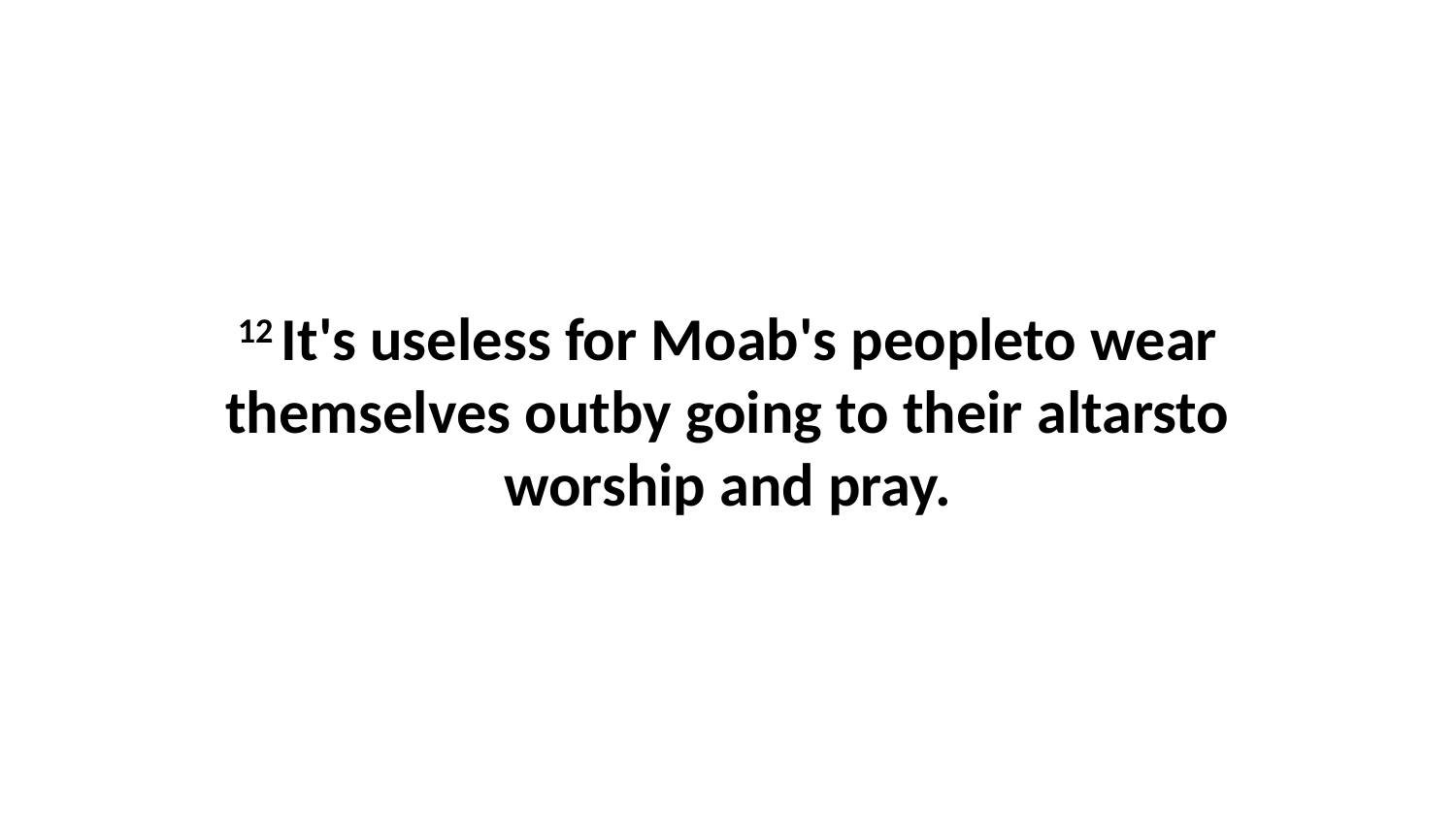

12 It's useless for Moab's peopleto wear themselves outby going to their altarsto worship and pray.